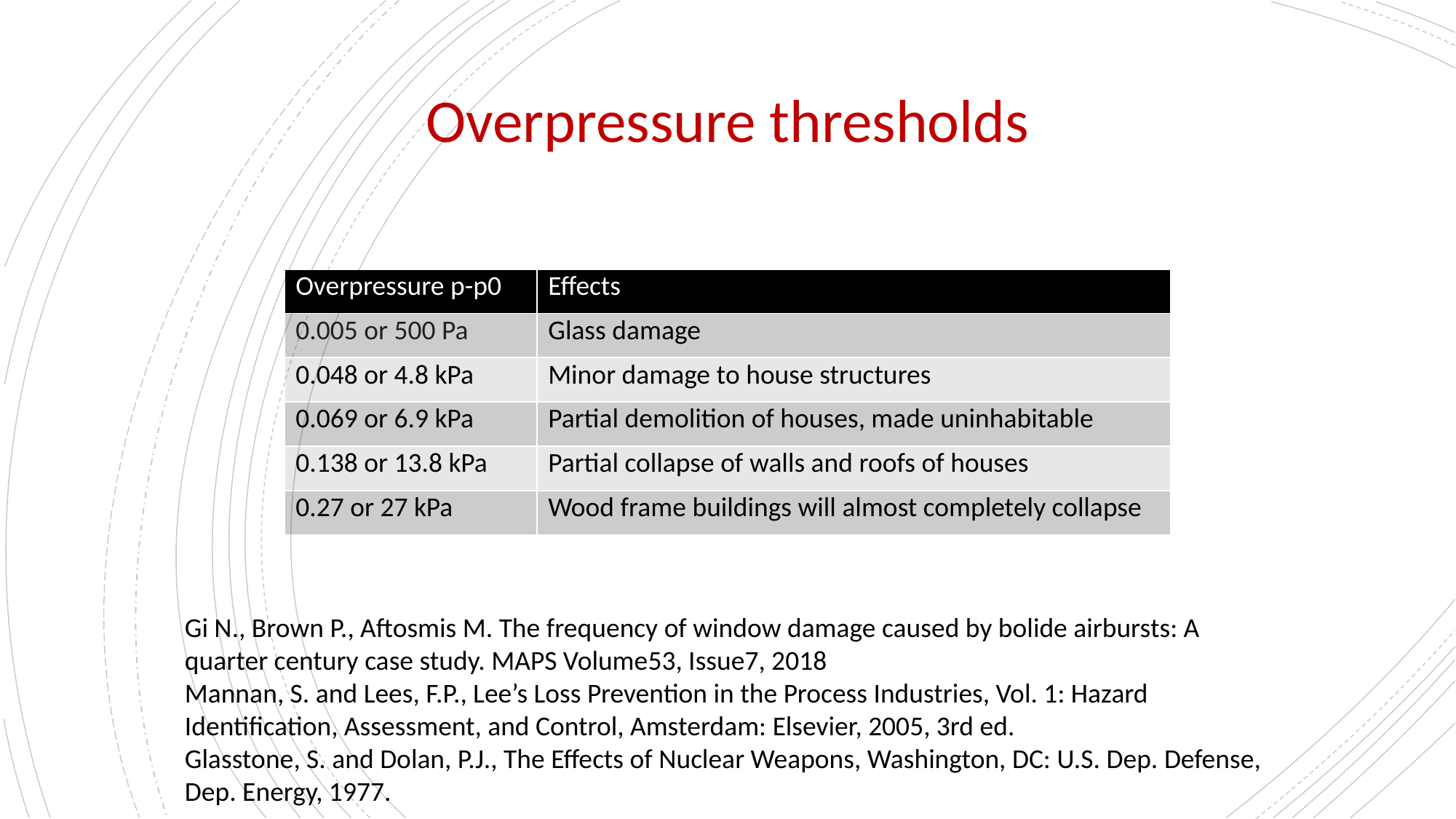

# Overpressure thresholds
| Overpressure p-p0 | Effects |
| --- | --- |
| 0.005 or 500 Pa | Glass damage |
| 0.048 or 4.8 kPa | Minor damage to house structures |
| 0.069 or 6.9 kPa | Partial demolition of houses, made uninhabitable |
| 0.138 or 13.8 kPa | Partial collapse of walls and roofs of houses |
| 0.27 or 27 kPa | Wood frame buildings will almost completely collapse |
Gi N., Brown P., Aftosmis M. The frequency of window damage caused by bolide airbursts: A quarter century case study. MAPS Volume53, Issue7, 2018
Mannan, S. and Lees, F.P., Lee’s Loss Prevention in the Process Industries, Vol. 1: Hazard Identification, Assessment, and Control, Amsterdam: Elsevier, 2005, 3rd ed.
Glasstone, S. and Dolan, P.J., The Effects of Nuclear Weapons, Washington, DC: U.S. Dep. Defense, Dep. Energy, 1977.